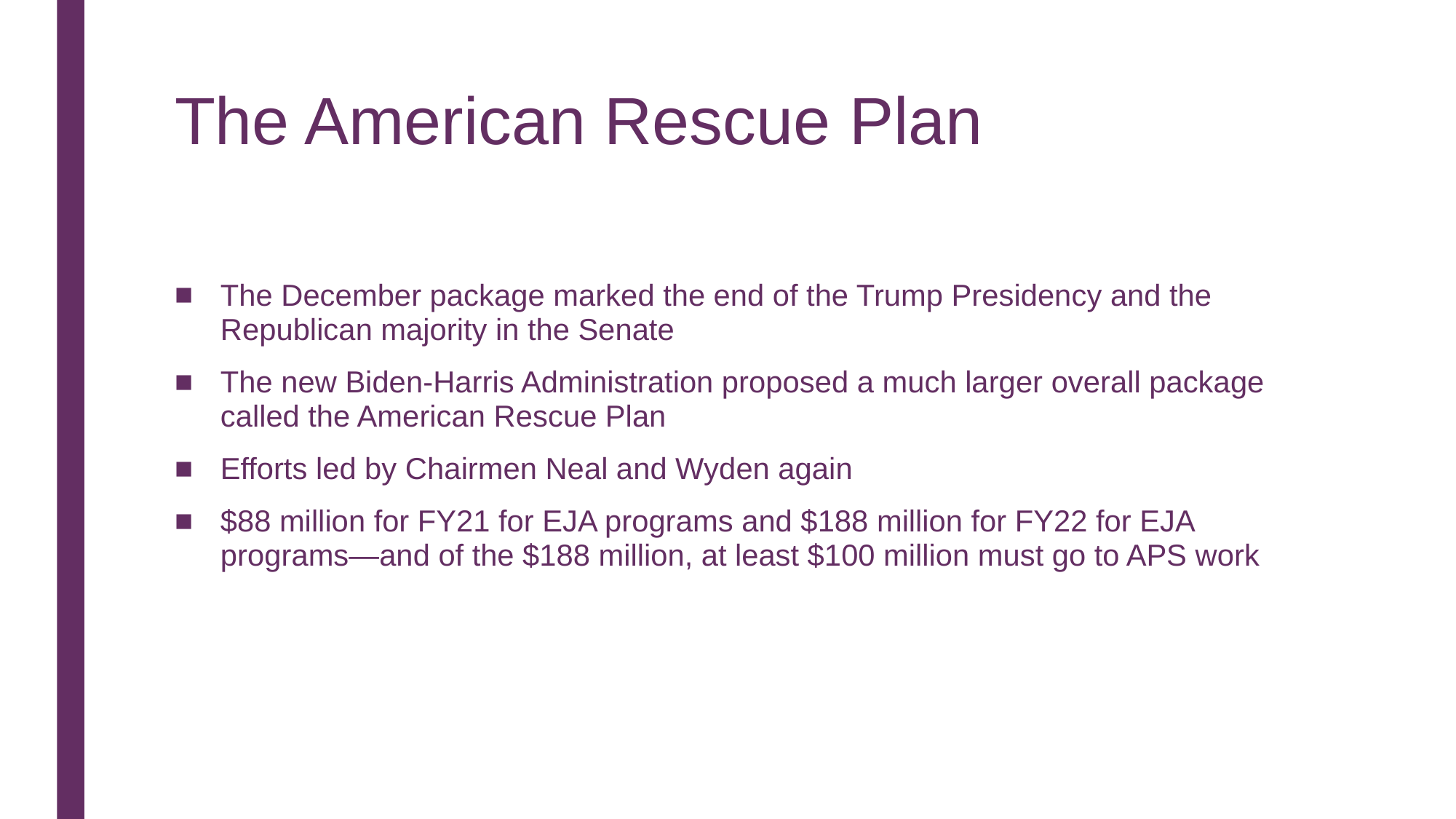

# The American Rescue Plan
The December package marked the end of the Trump Presidency and the Republican majority in the Senate
The new Biden-Harris Administration proposed a much larger overall package called the American Rescue Plan
Efforts led by Chairmen Neal and Wyden again
$88 million for FY21 for EJA programs and $188 million for FY22 for EJA programs—and of the $188 million, at least $100 million must go to APS work